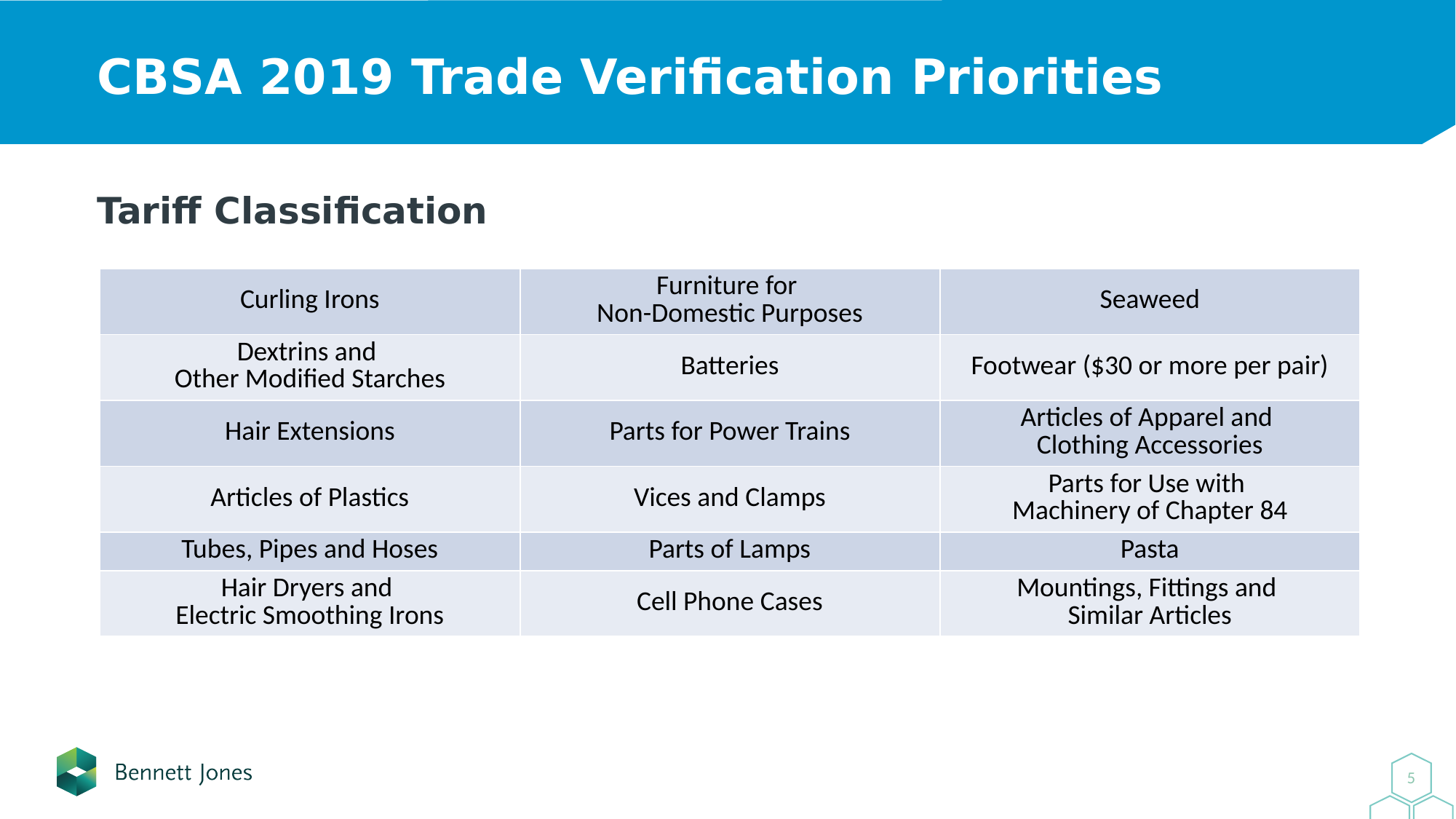

# CBSA 2019 Trade Verification Priorities
Tariff Classification

| Curling Irons | Furniture for Non-Domestic Purposes | Seaweed |
| --- | --- | --- |
| Dextrins and Other Modified Starches | Batteries | Footwear ($30 or more per pair) |
| Hair Extensions | Parts for Power Trains | Articles of Apparel and Clothing Accessories |
| Articles of Plastics | Vices and Clamps | Parts for Use with Machinery of Chapter 84 |
| Tubes, Pipes and Hoses | Parts of Lamps | Pasta |
| Hair Dryers and Electric Smoothing Irons | Cell Phone Cases | Mountings, Fittings and Similar Articles |
5